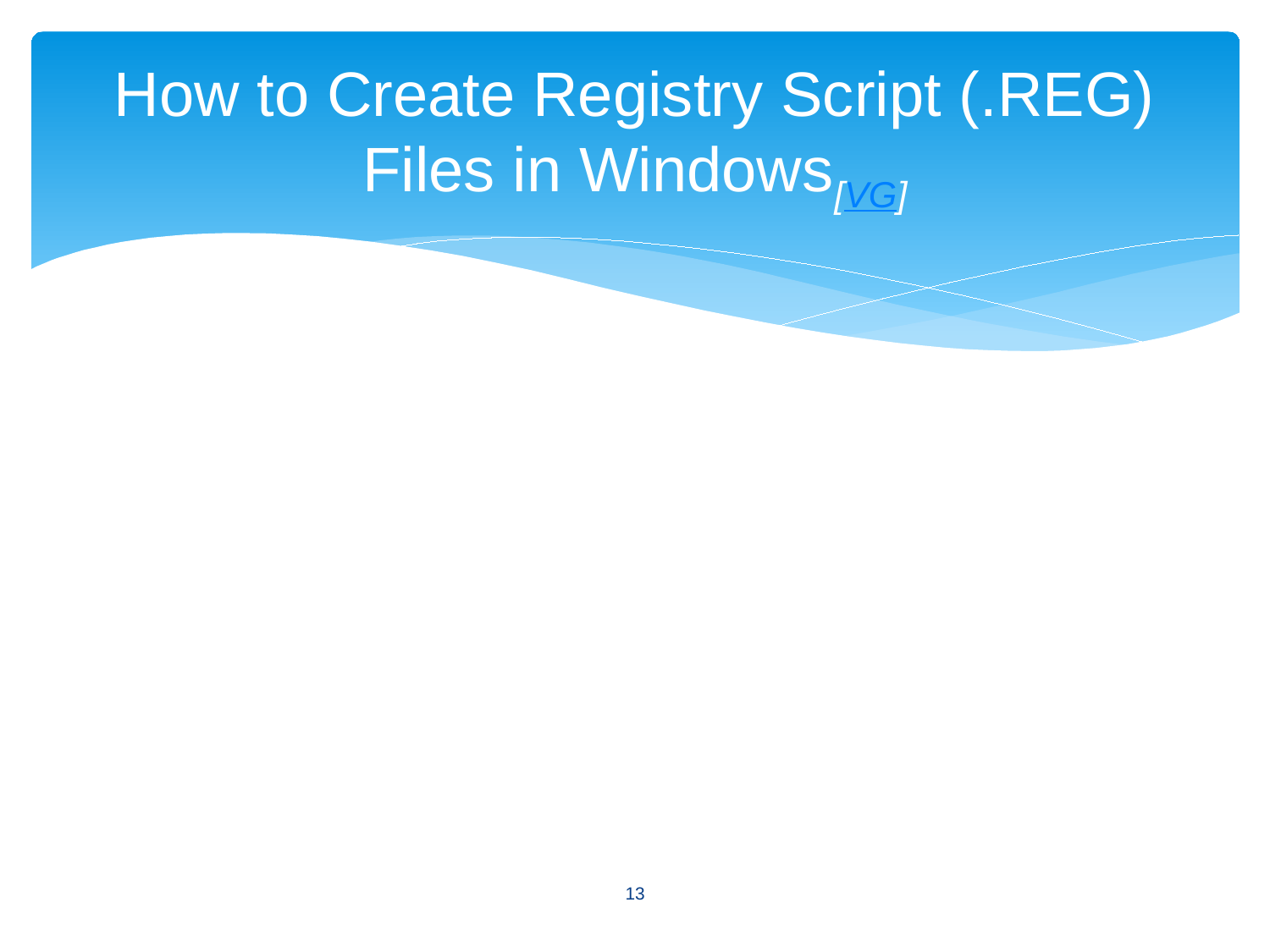

# How to Create Registry Script (.REG) Files in Windows[VG]

13